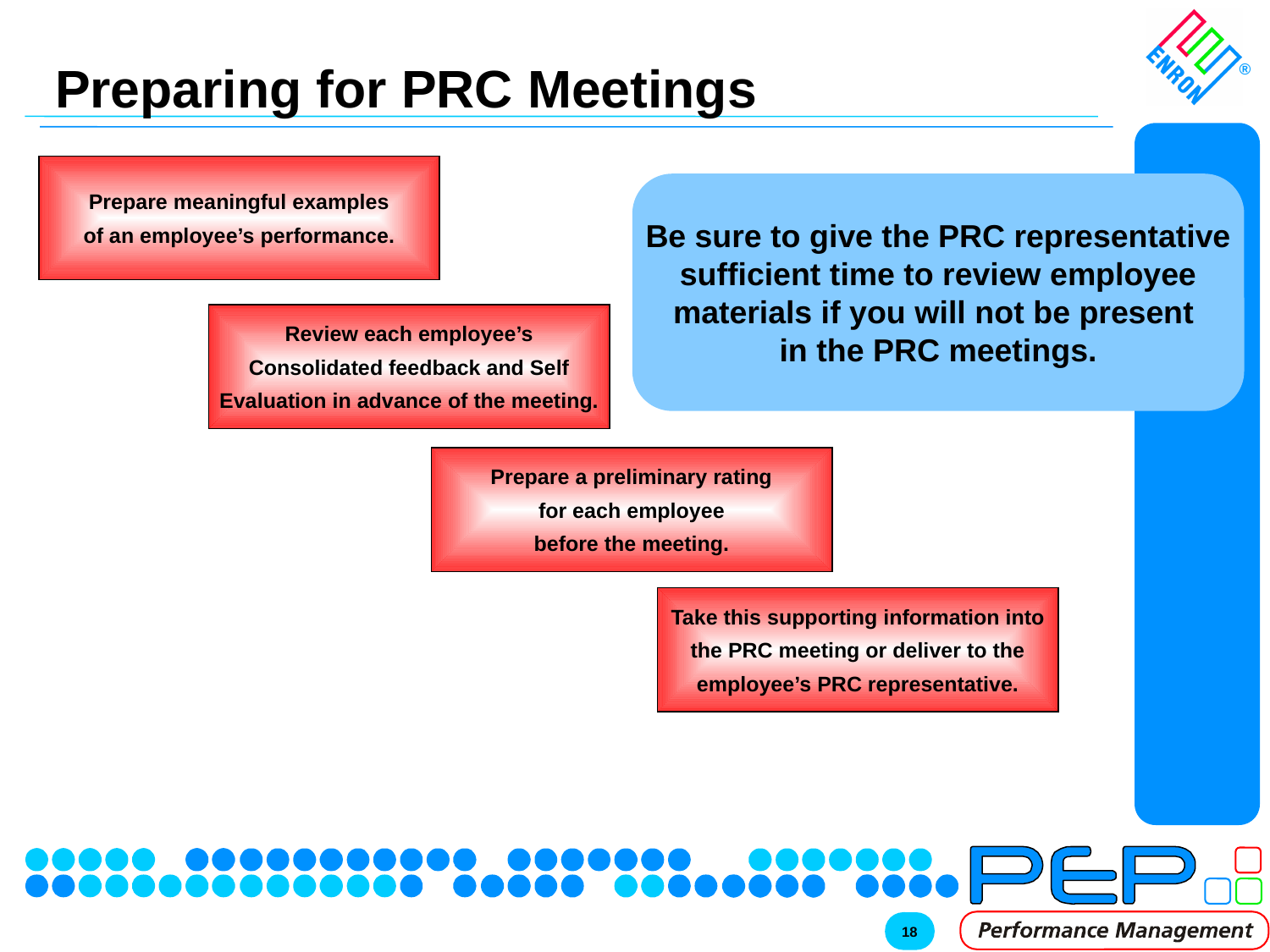

# Preparing for PRC Meetings
Prepare meaningful examples
of an employee’s performance.
Be sure to give the PRC representative
sufficient time to review employee
materials if you will not be present
in the PRC meetings.
Review each employee’s
Consolidated feedback and Self
Evaluation in advance of the meeting.
Prepare a preliminary rating
for each employee
before the meeting.
Take this supporting information into
the PRC meeting or deliver to the
employee’s PRC representative.